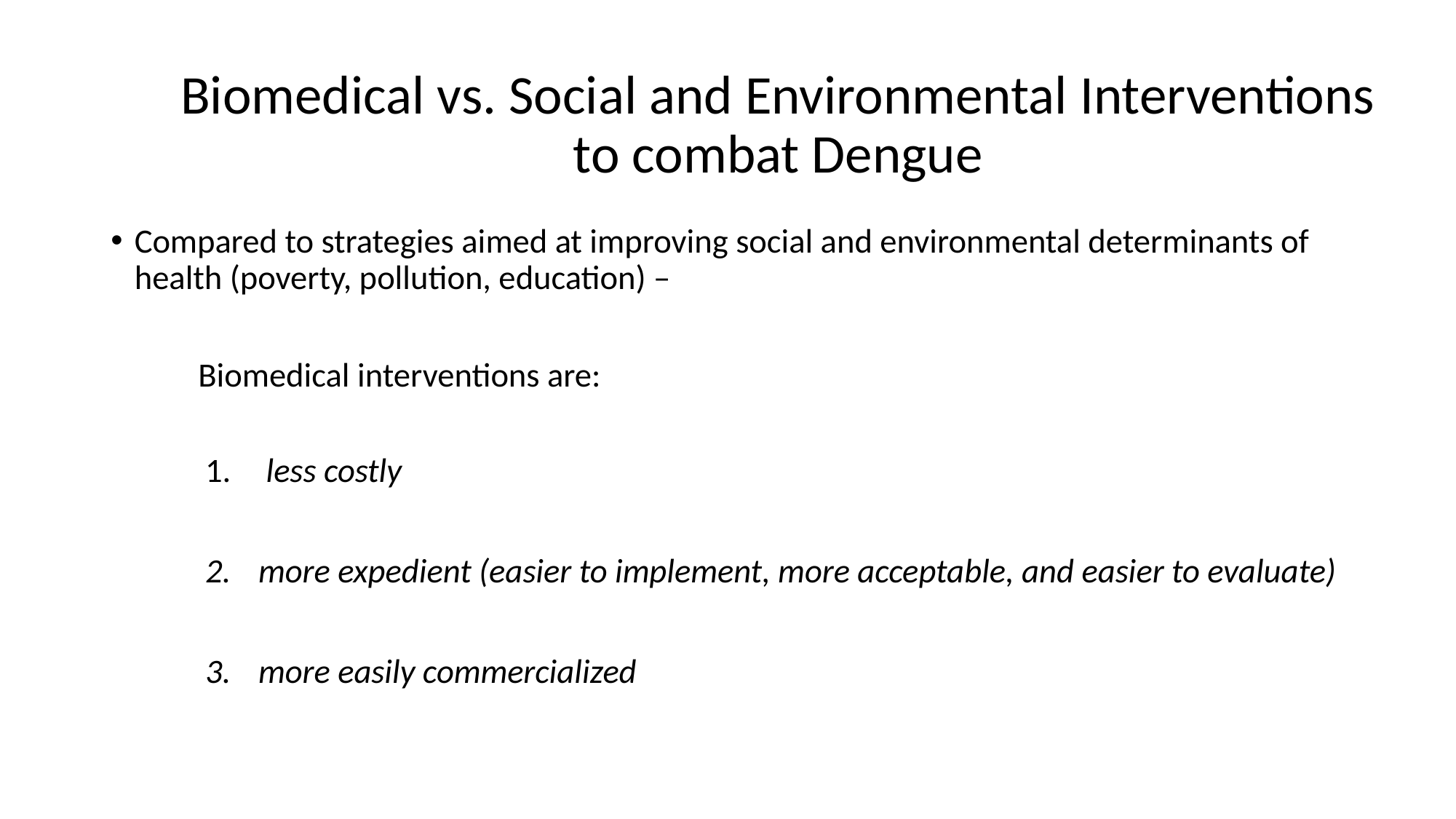

# Biomedical vs. Social and Environmental Interventions to combat Dengue
Compared to strategies aimed at improving social and environmental determinants of health (poverty, pollution, education) –

	Biomedical interventions are:

 less costly

more expedient (easier to implement, more acceptable, and easier to evaluate)

more easily commercialized